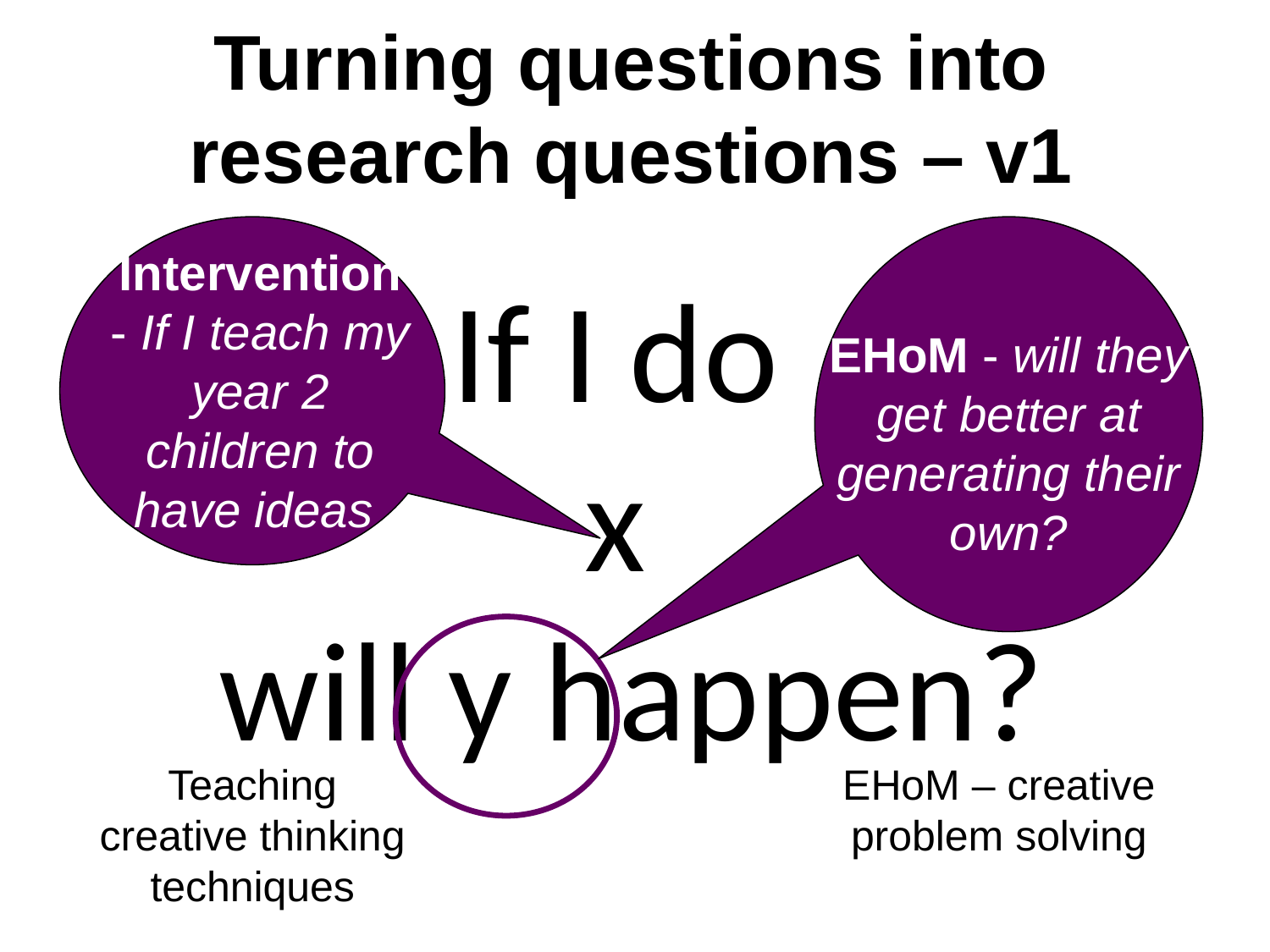

Turning questions into research questions – v1
# If I do x will y happen?

What’s        the ‘y’?

Intervention - If I teach my year 2 children to have ideas
EHoM - will they get better at generating their own?

EHoM – creative problem solving
Teaching creative thinking techniques